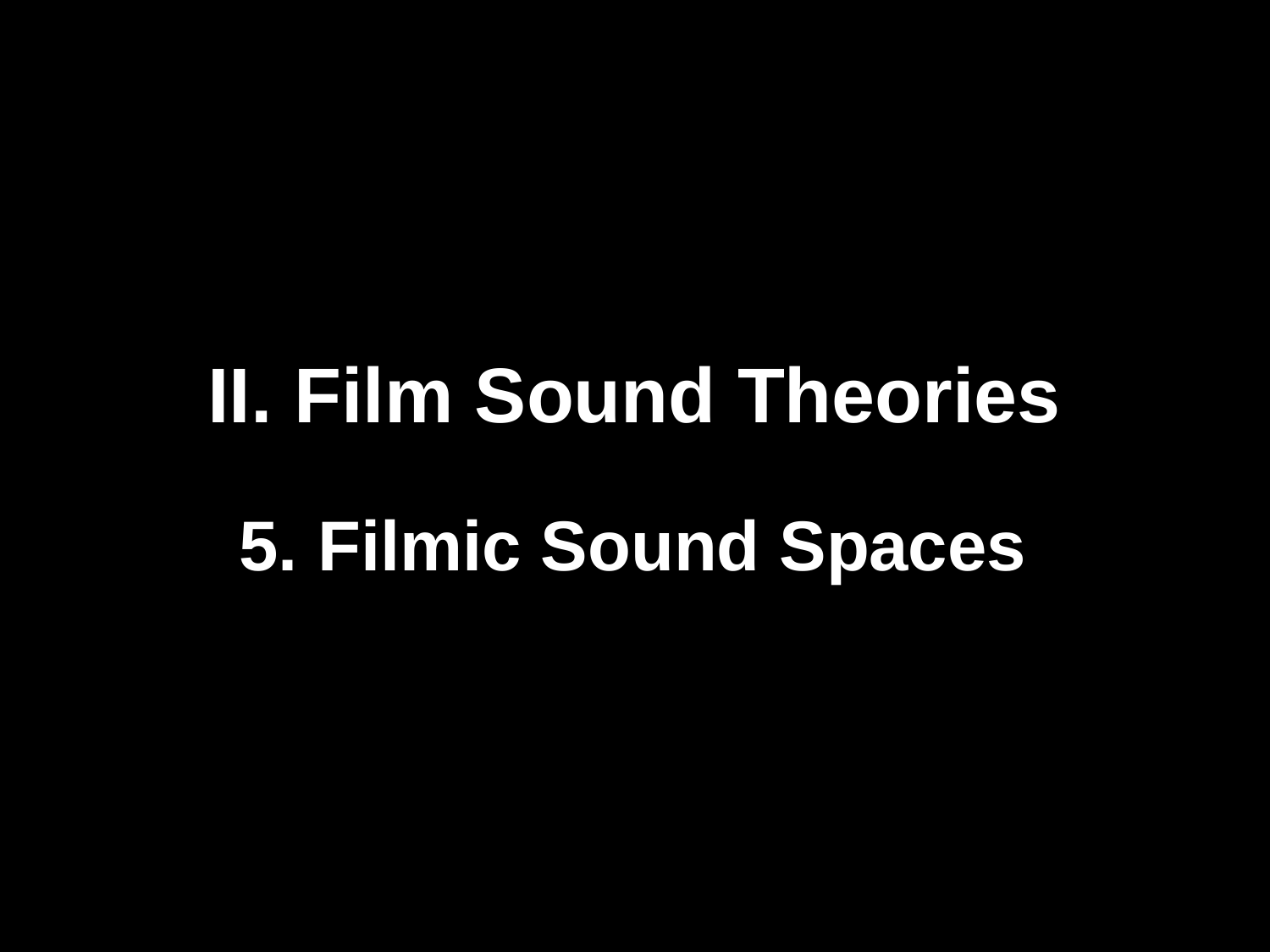

# II. Film Sound Theories
5. Filmic Sound Spaces